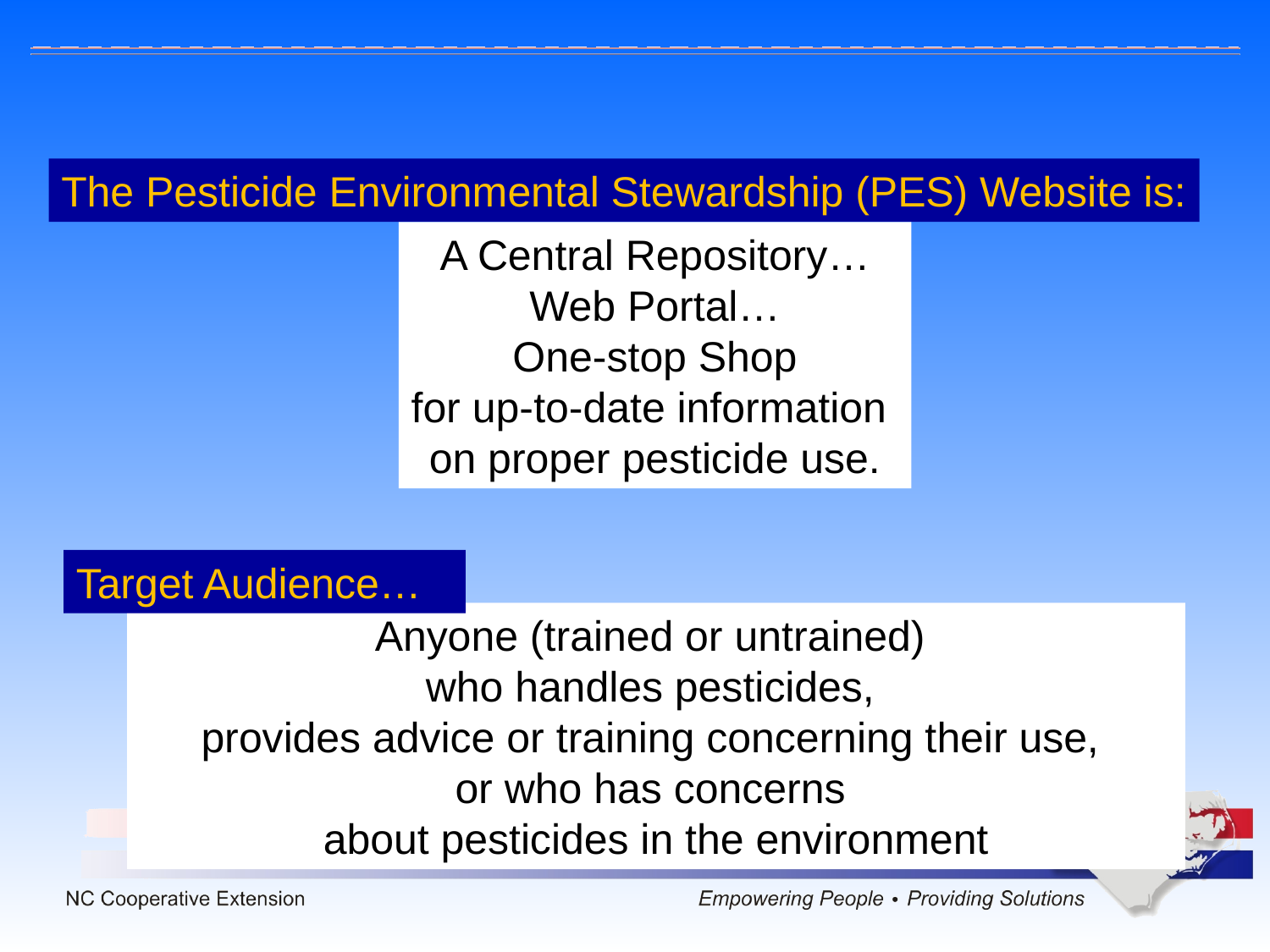

The Pesticide Environmental Stewardship (PES) Website is:
A Central Repository…
Web Portal…
One-stop Shop
for up-to-date information
on proper pesticide use.
Target Audience…
Anyone (trained or untrained)
who handles pesticides,
provides advice or training concerning their use,
or who has concerns
about pesticides in the environment